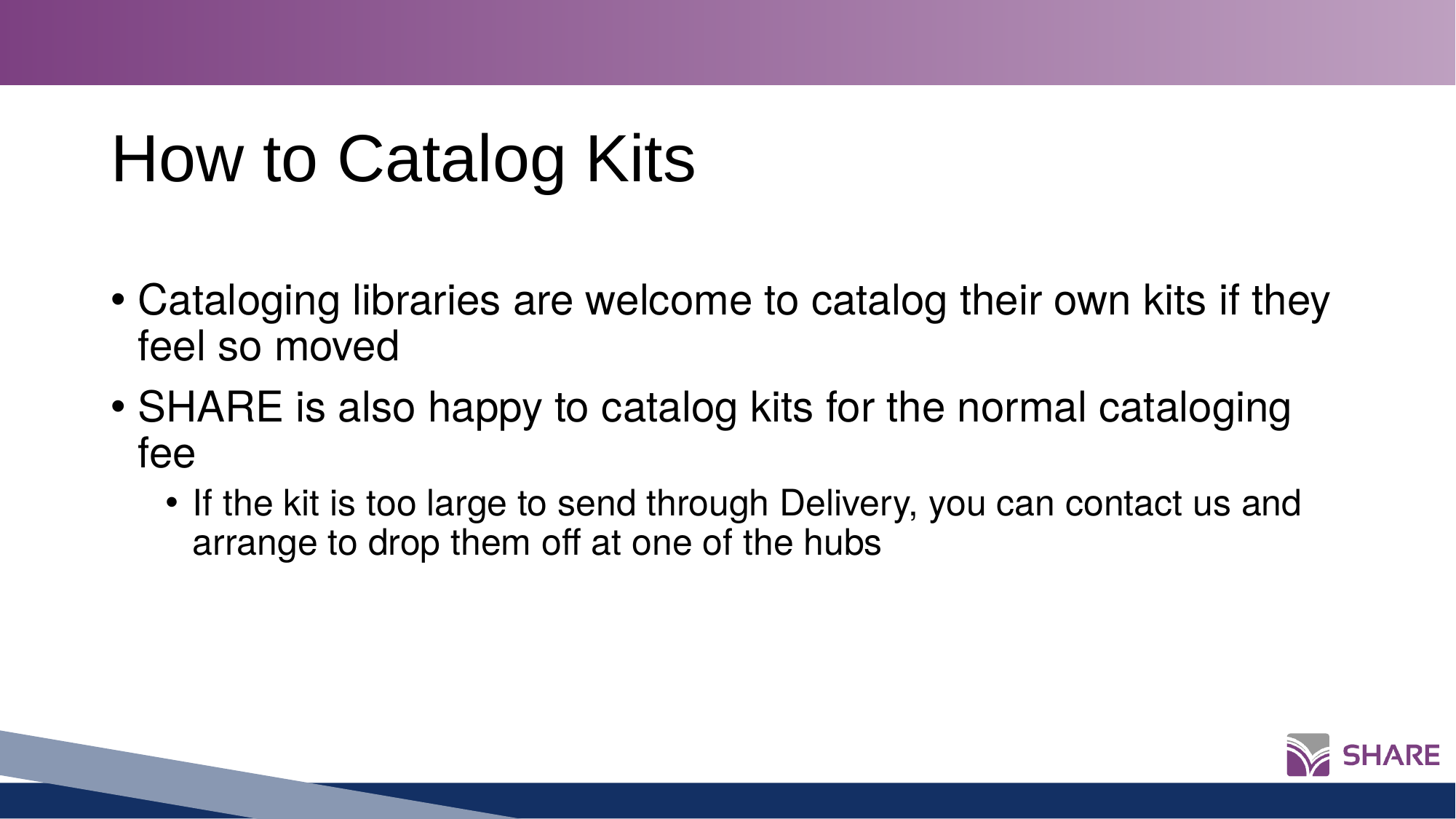

# How to Catalog Kits
Cataloging libraries are welcome to catalog their own kits if they feel so moved
SHARE is also happy to catalog kits for the normal cataloging fee
If the kit is too large to send through Delivery, you can contact us and arrange to drop them off at one of the hubs